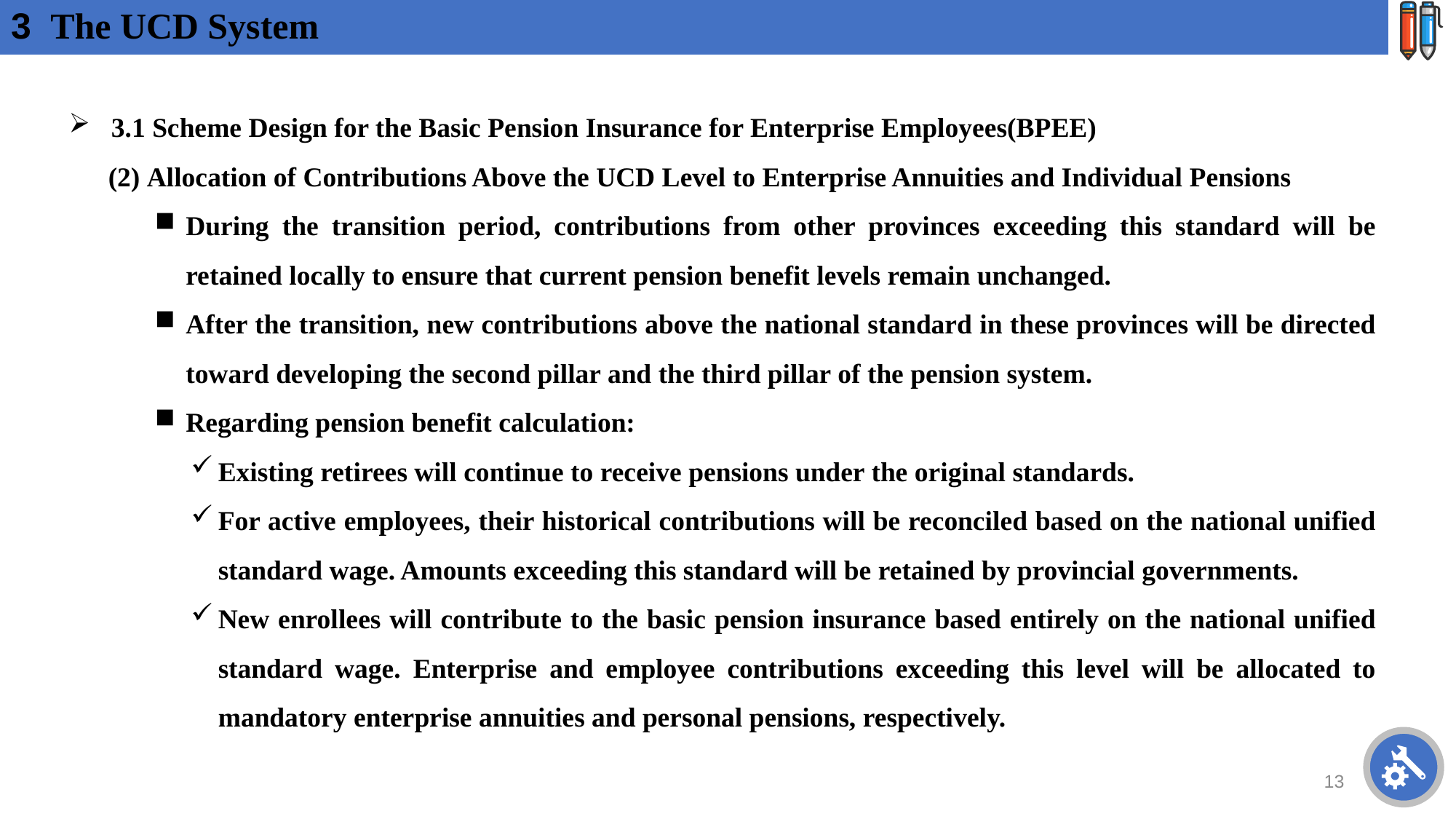

# 3  The UCD System
3.1 Scheme Design for the Basic Pension Insurance for Enterprise Employees(BPEE)
(2) Allocation of Contributions Above the UCD Level to Enterprise Annuities and Individual Pensions
During the transition period, contributions from other provinces exceeding this standard will be retained locally to ensure that current pension benefit levels remain unchanged.
After the transition, new contributions above the national standard in these provinces will be directed toward developing the second pillar and the third pillar of the pension system.
Regarding pension benefit calculation:
Existing retirees will continue to receive pensions under the original standards.
For active employees, their historical contributions will be reconciled based on the national unified standard wage. Amounts exceeding this standard will be retained by provincial governments.
New enrollees will contribute to the basic pension insurance based entirely on the national unified standard wage. Enterprise and employee contributions exceeding this level will be allocated to mandatory enterprise annuities and personal pensions, respectively.
13